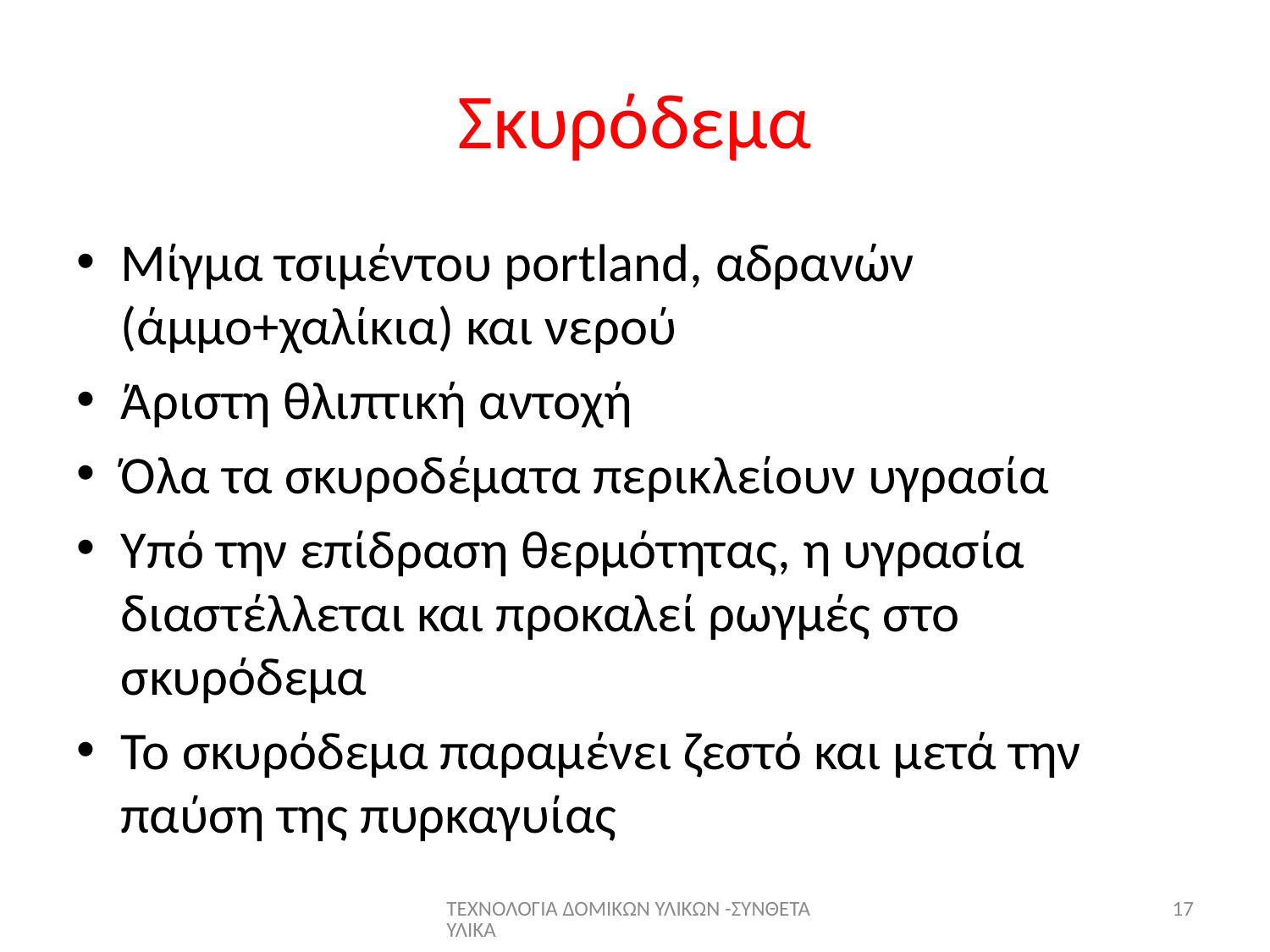

# Σκυρόδεμα
Μίγμα τσιμέντου portland, αδρανών (άμμο+χαλίκια) και νερού
Άριστη θλιπτική αντοχή
Όλα τα σκυροδέματα περικλείουν υγρασία
Υπό την επίδραση θερμότητας, η υγρασία διαστέλλεται και προκαλεί ρωγμές στο σκυρόδεμα
Το σκυρόδεμα παραμένει ζεστό και μετά την παύση της πυρκαγυίας
ΤΕΧΝΟΛΟΓΙΑ ΔΟΜΙΚΩΝ ΥΛΙΚΩΝ -ΣΥΝΘΕΤΑ ΥΛΙΚΑ
17